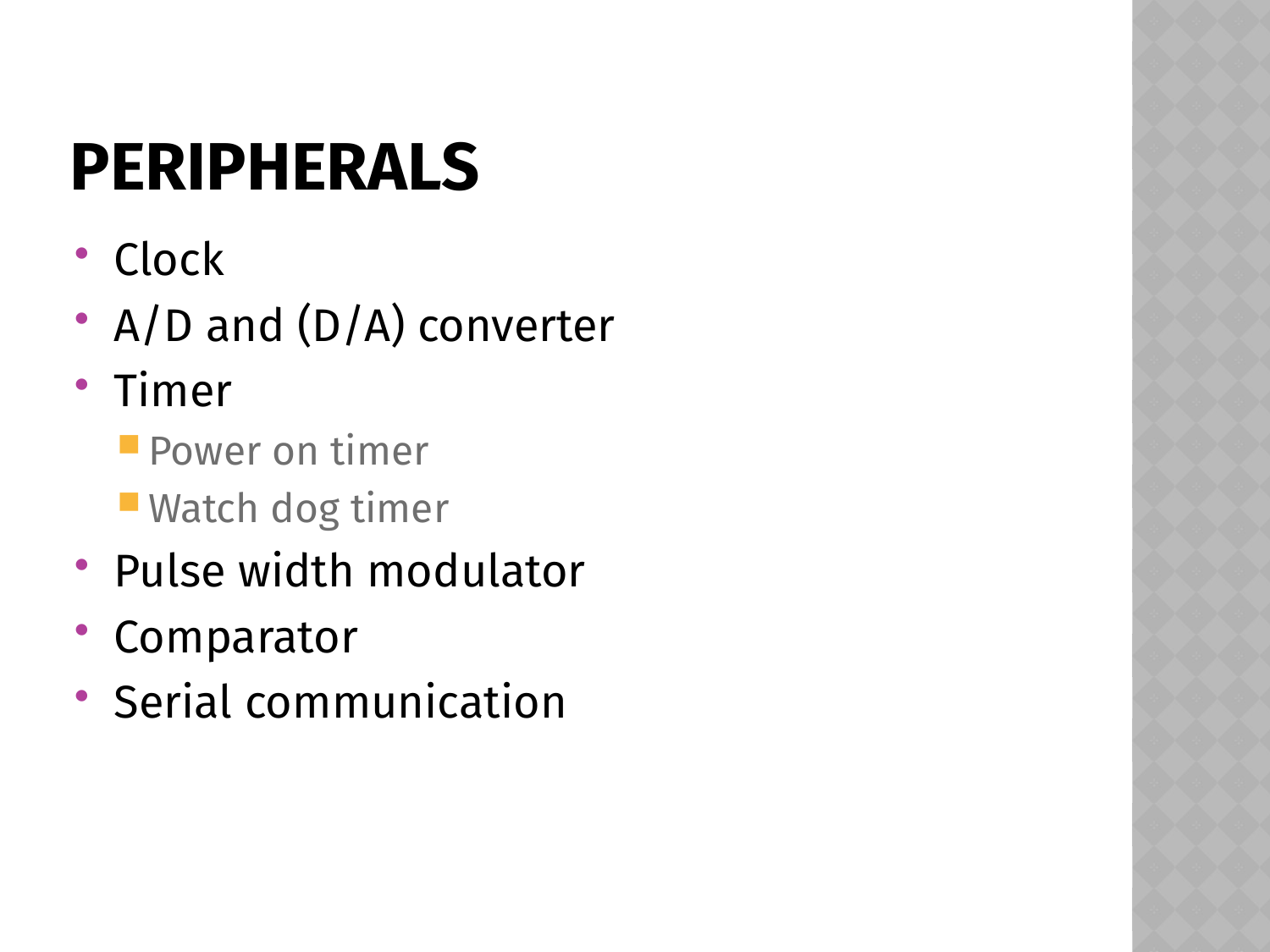

# Peripherals
Clock
A/D and (D/A) converter
Timer
Power on timer
Watch dog timer
Pulse width modulator
Comparator
Serial communication